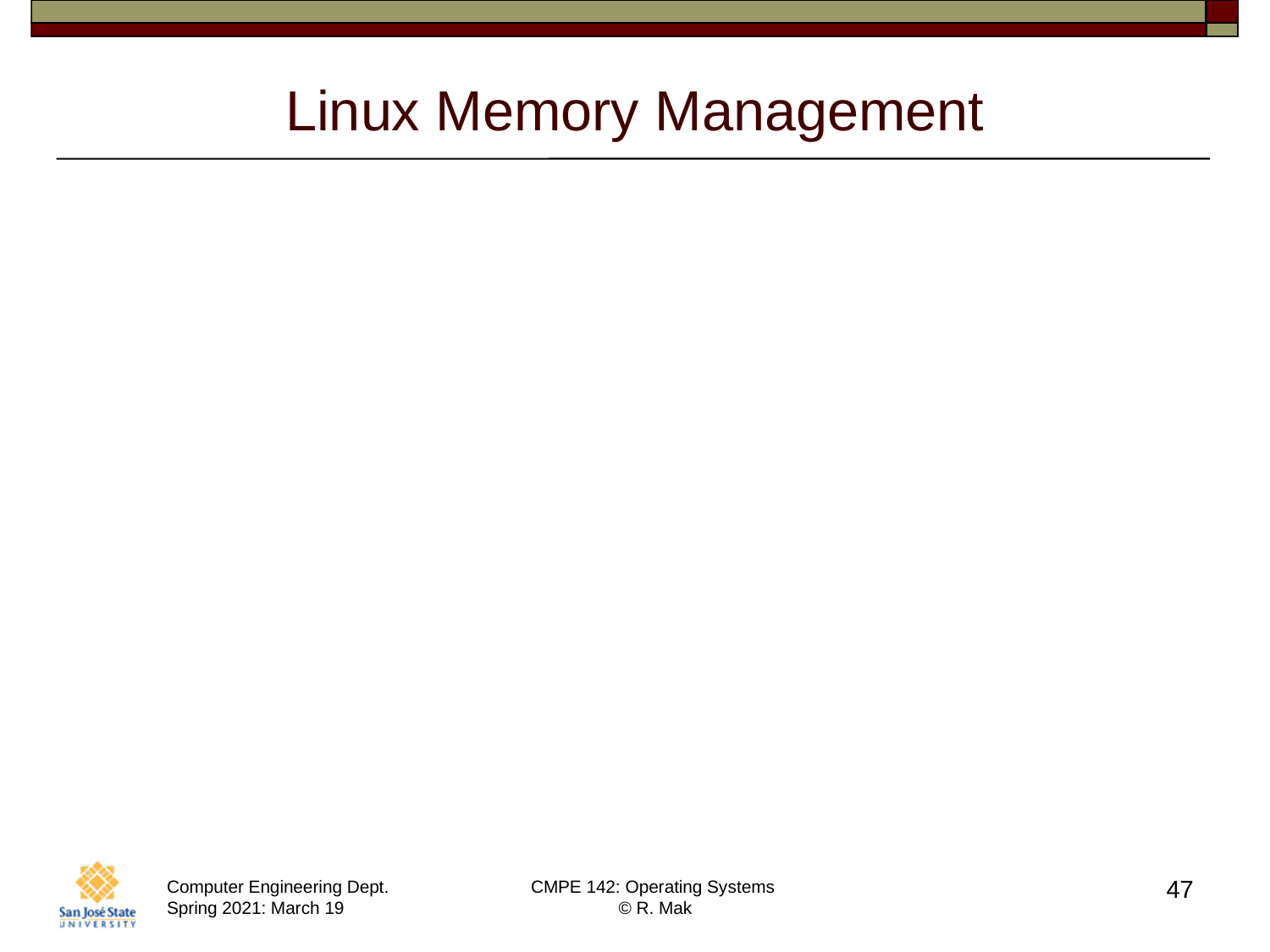

# Linux Memory Management
Two main components

Physical memory
Allocating and freeing pages, groups of pages,
small blocks of RAM

Virtual memory
Mapping memory into the address space of running processes.
47